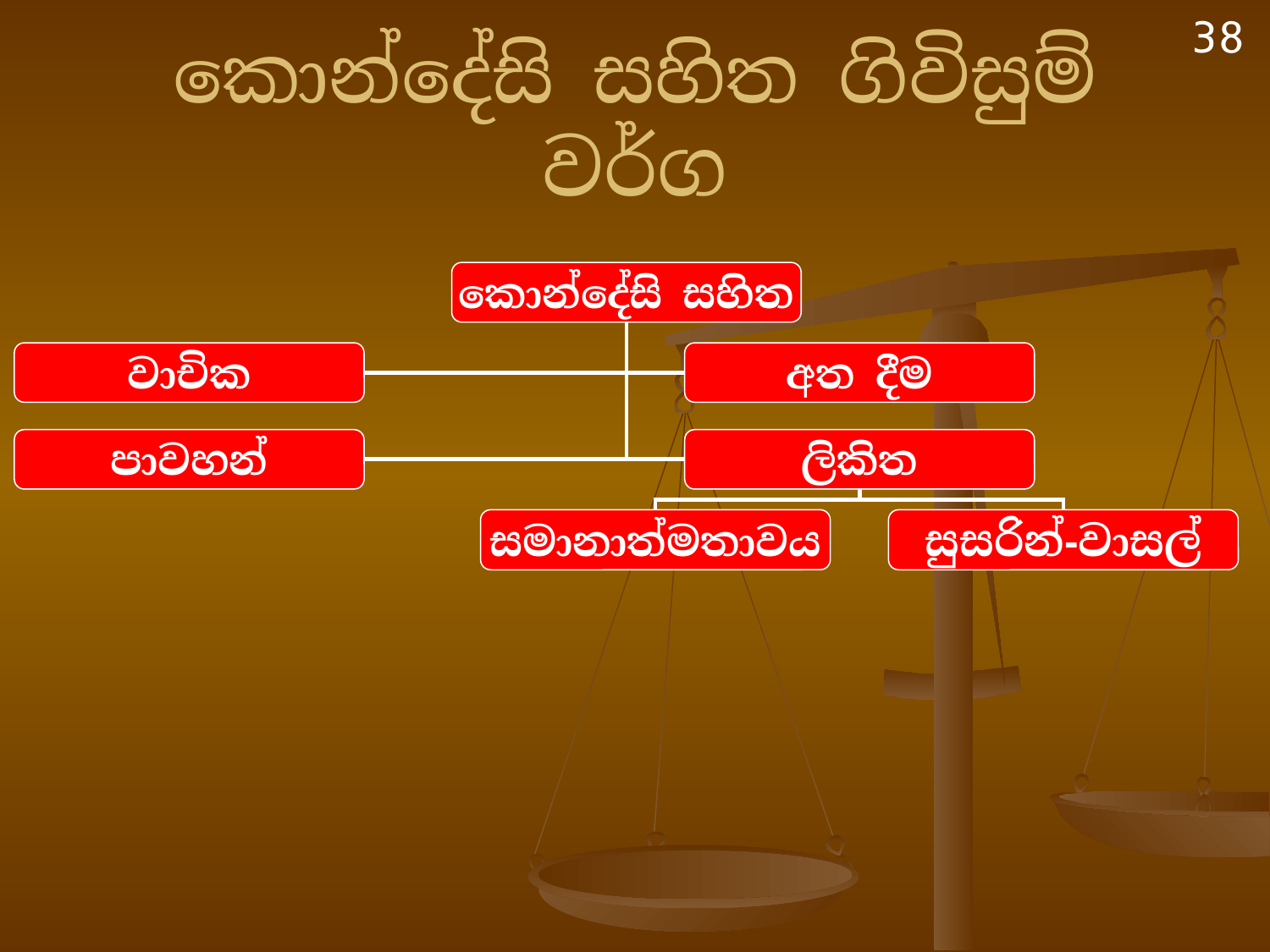

38
# කොන්දේසි සහිත ගිවිසුම් වර්ග

කොන්දේසි සහිත
වාචික
අත දීම
පාවහන්
ලිකිත
සමානාත්මතාවය
සුසරින්-වාසල්